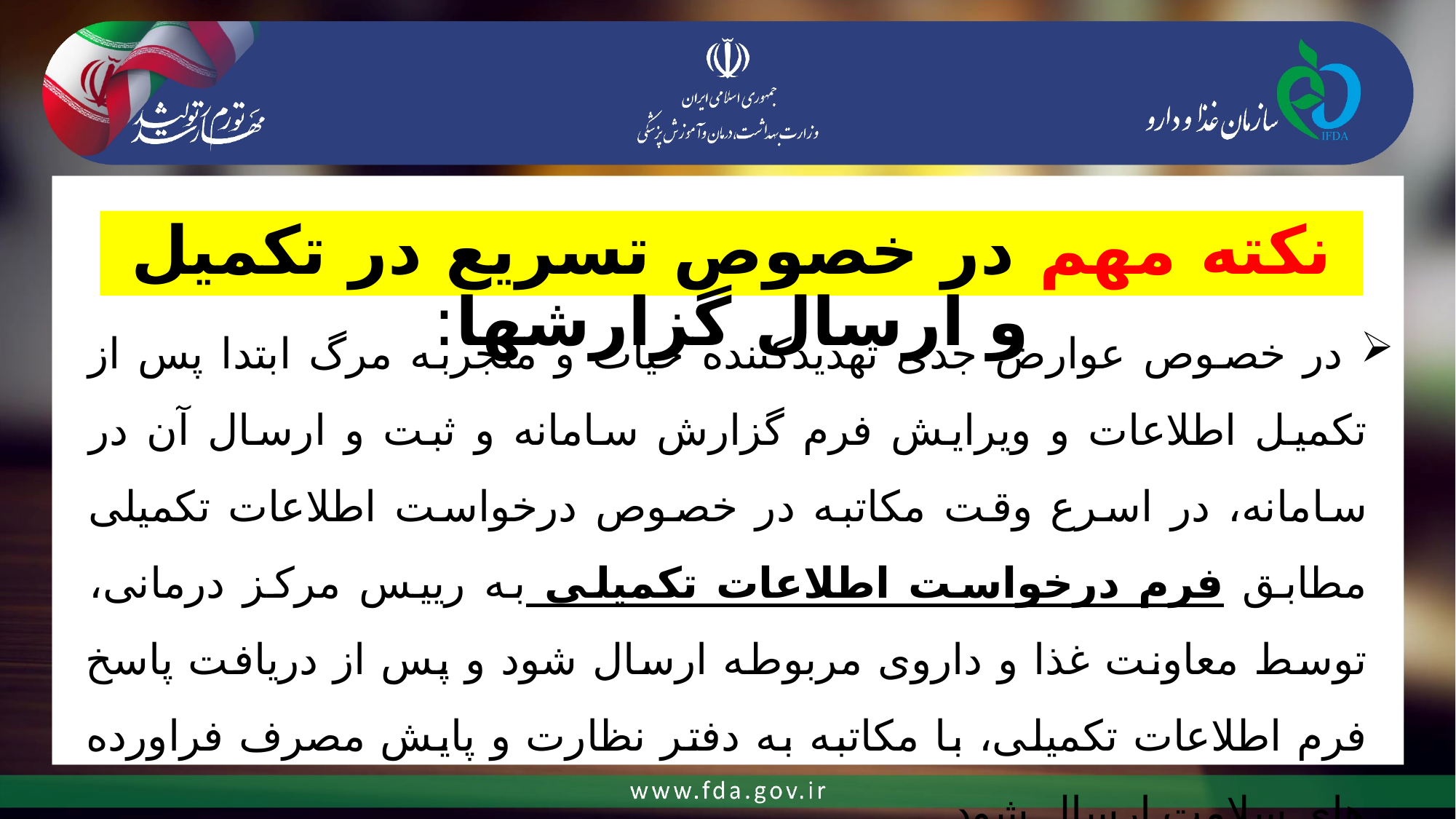

# نکته مهم در خصوص تسریع در تکمیل و ارسال گزارشها:
 در خصوص عوارض جدی تهدیدکننده حیات و منجربه مرگ ابتدا پس از تکمیل اطلاعات و ویرایش فرم گزارش سامانه و ثبت و ارسال آن در سامانه، در اسرع وقت مکاتبه در خصوص درخواست اطلاعات تکمیلی مطابق فرم درخواست اطلاعات تکمیلی به رییس مرکز درمانی، توسط معاونت غذا و داروی مربوطه ارسال شود و پس از دریافت پاسخ فرم اطلاعات تکمیلی، با مکاتبه به دفتر نظارت و پایش مصرف فراورده های سلامت ارسال شود.